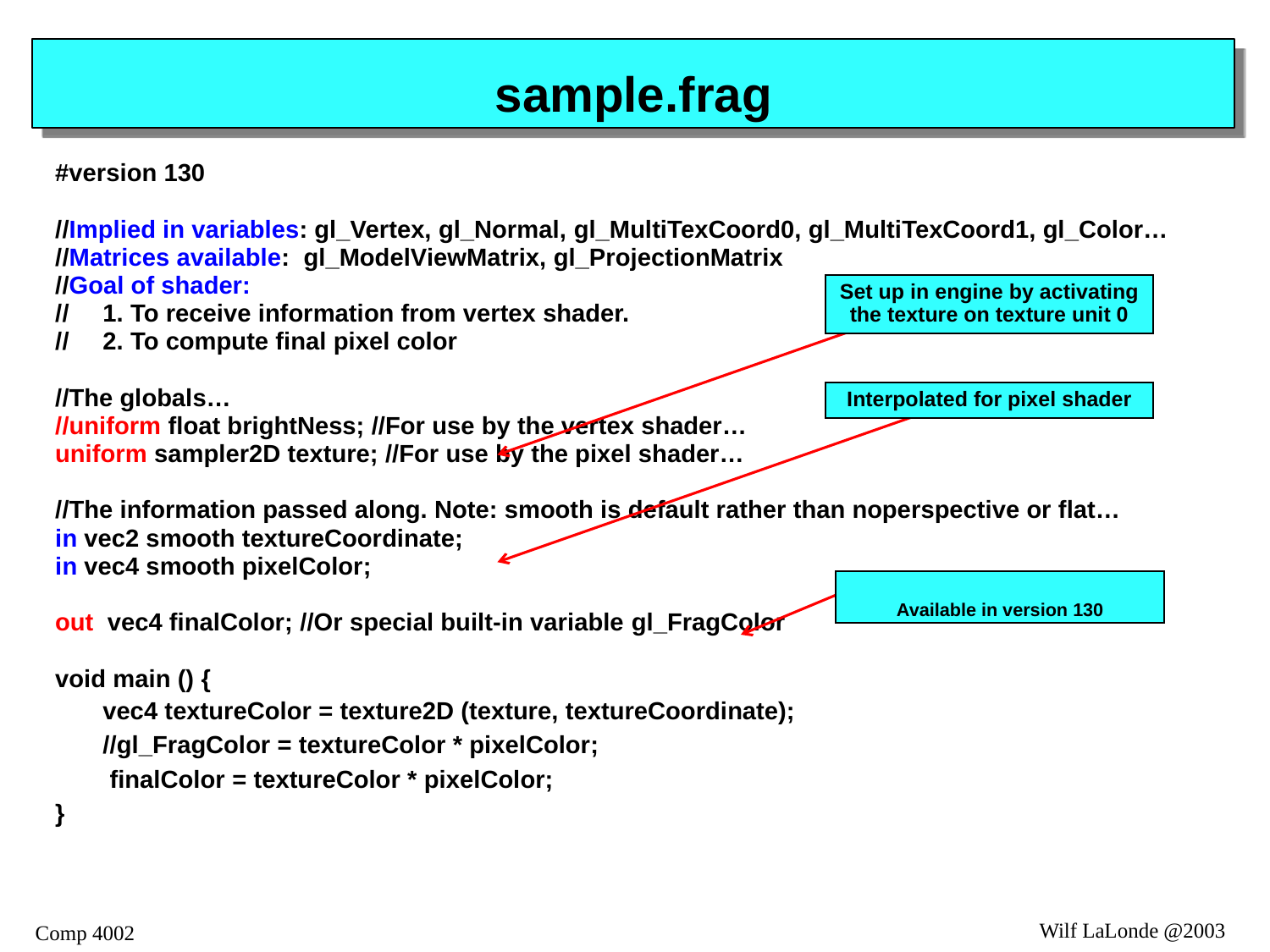

# sample.frag
#version 130

//Implied in variables: gl_Vertex, gl_Normal, gl_MultiTexCoord0, gl_MultiTexCoord1, gl_Color…
//Matrices available:  gl_ModelViewMatrix, gl_ProjectionMatrix
//Goal of shader:
//	1. To receive information from vertex shader.
//	2. To compute final pixel color

//The globals…
//uniform float brightNess; //For use by the vertex shader…
uniform sampler2D texture; //For use by the pixel shader…

//The information passed along. Note: smooth is default rather than noperspective or flat…
in vec2 smooth textureCoordinate;
in vec4 smooth pixelColor;

out  vec4 finalColor; //Or special built-in variable gl_FragColor

void main () {
	vec4 textureColor = texture2D (texture, textureCoordinate);
	//gl_FragColor = textureColor * pixelColor;
	 finalColor = textureColor * pixelColor;
}
Set up in engine by activating the texture on texture unit 0
Interpolated for pixel shader
Available in version 130